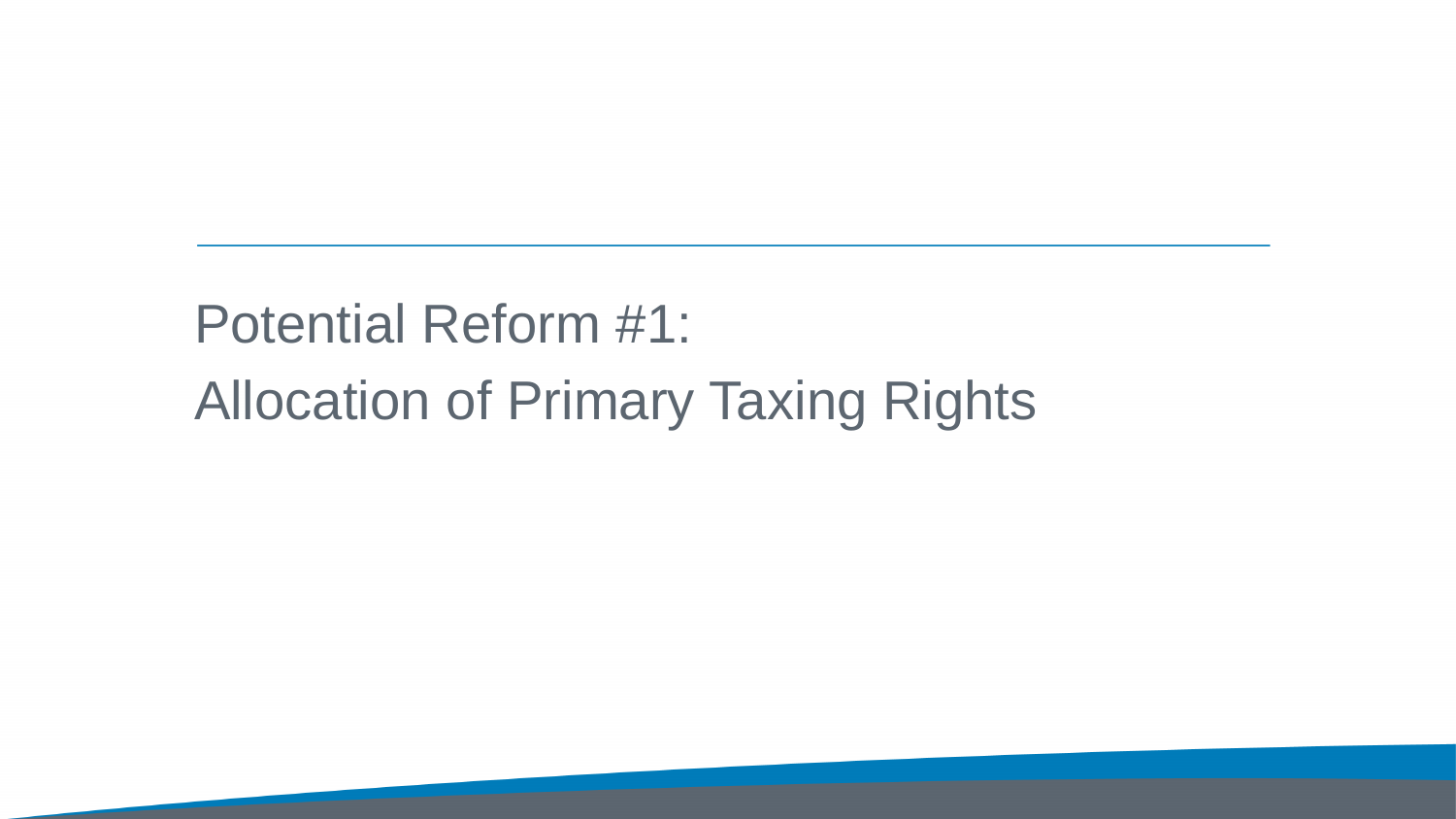

Potential Reform #1:
Allocation of Primary Taxing Rights